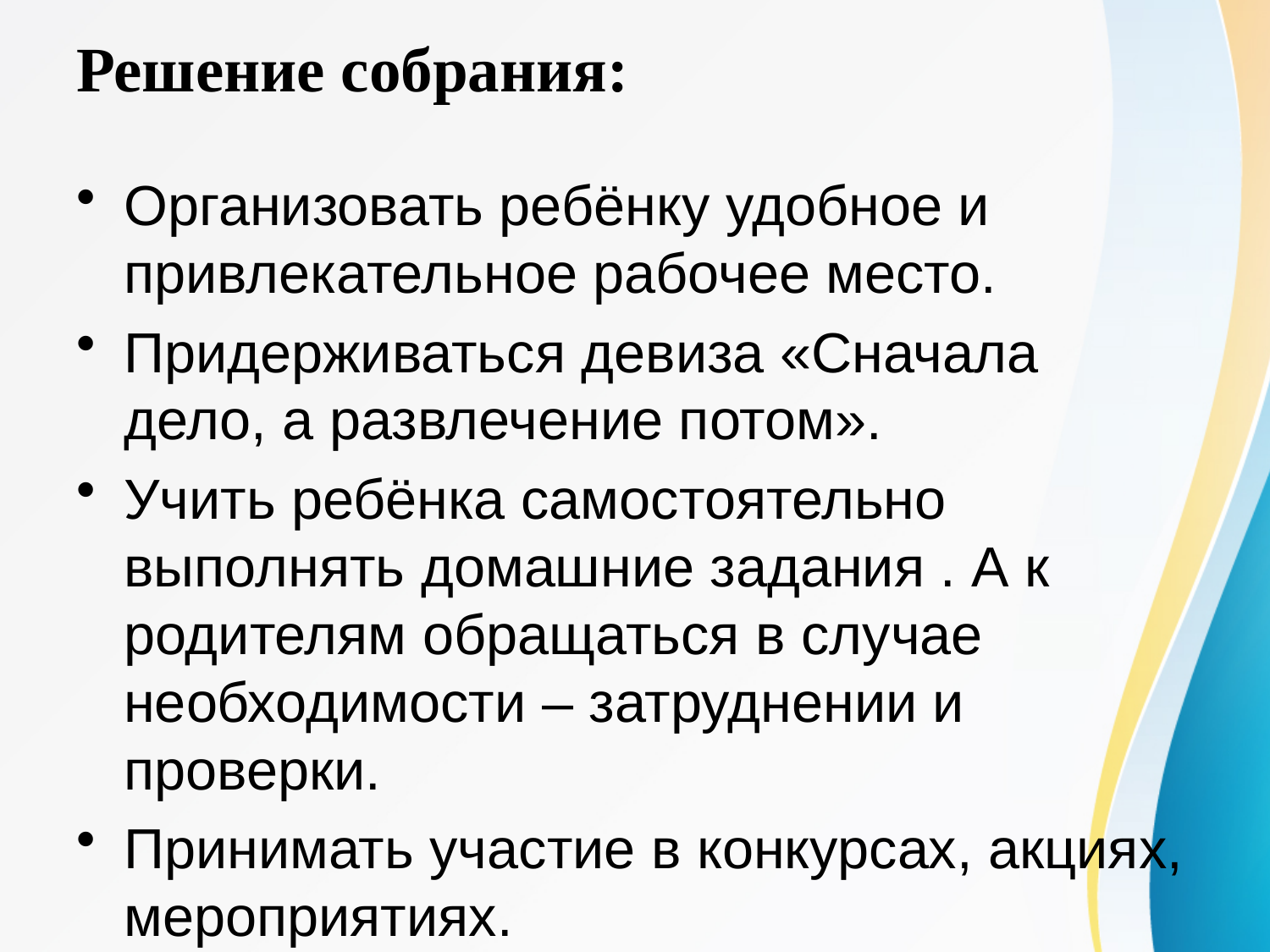

# Решение собрания:
Организовать ребёнку удобное и привлекательное рабочее место.
Придерживаться девиза «Сначала дело, а развлечение потом».
Учить ребёнка самостоятельно выполнять домашние задания . А к родителям обращаться в случае необходимости – затруднении и проверки.
Принимать участие в конкурсах, акциях, мероприятиях.